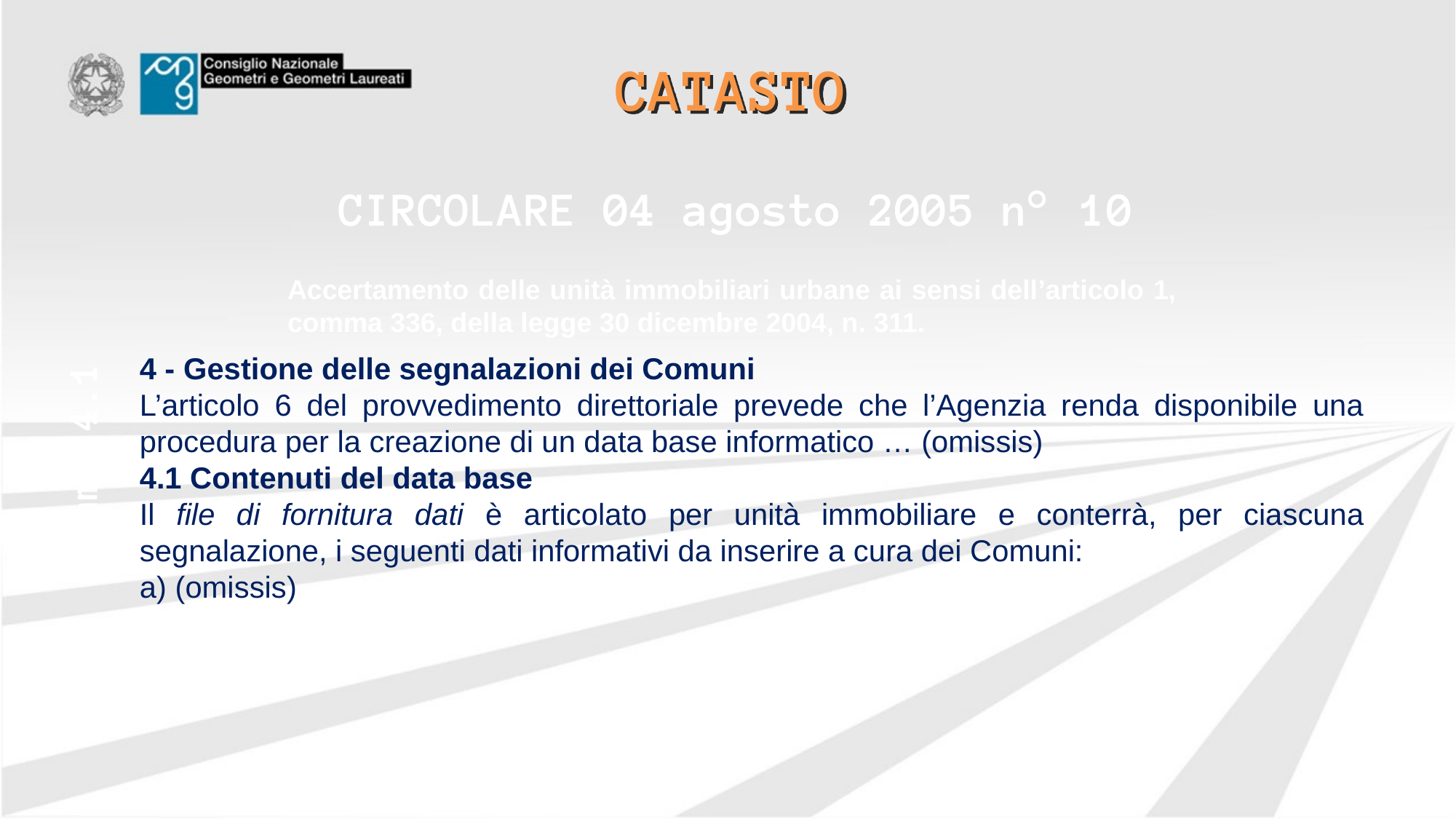

# CATASTO
CIRCOLARE 04 agosto 2005 n° 10
Accertamento delle unità immobiliari urbane ai sensi dell’articolo 1, comma 336, della legge 30 dicembre 2004, n. 311.
4 - Gestione delle segnalazioni dei Comuni
L’articolo 6 del provvedimento direttoriale prevede che l’Agenzia renda disponibile una procedura per la creazione di un data base informatico … (omissis)
4.1 Contenuti del data base
Il file di fornitura dati è articolato per unità immobiliare e conterrà, per ciascuna segnalazione, i seguenti dati informativi da inserire a cura dei Comuni:
a) (omissis)
comma 4.1